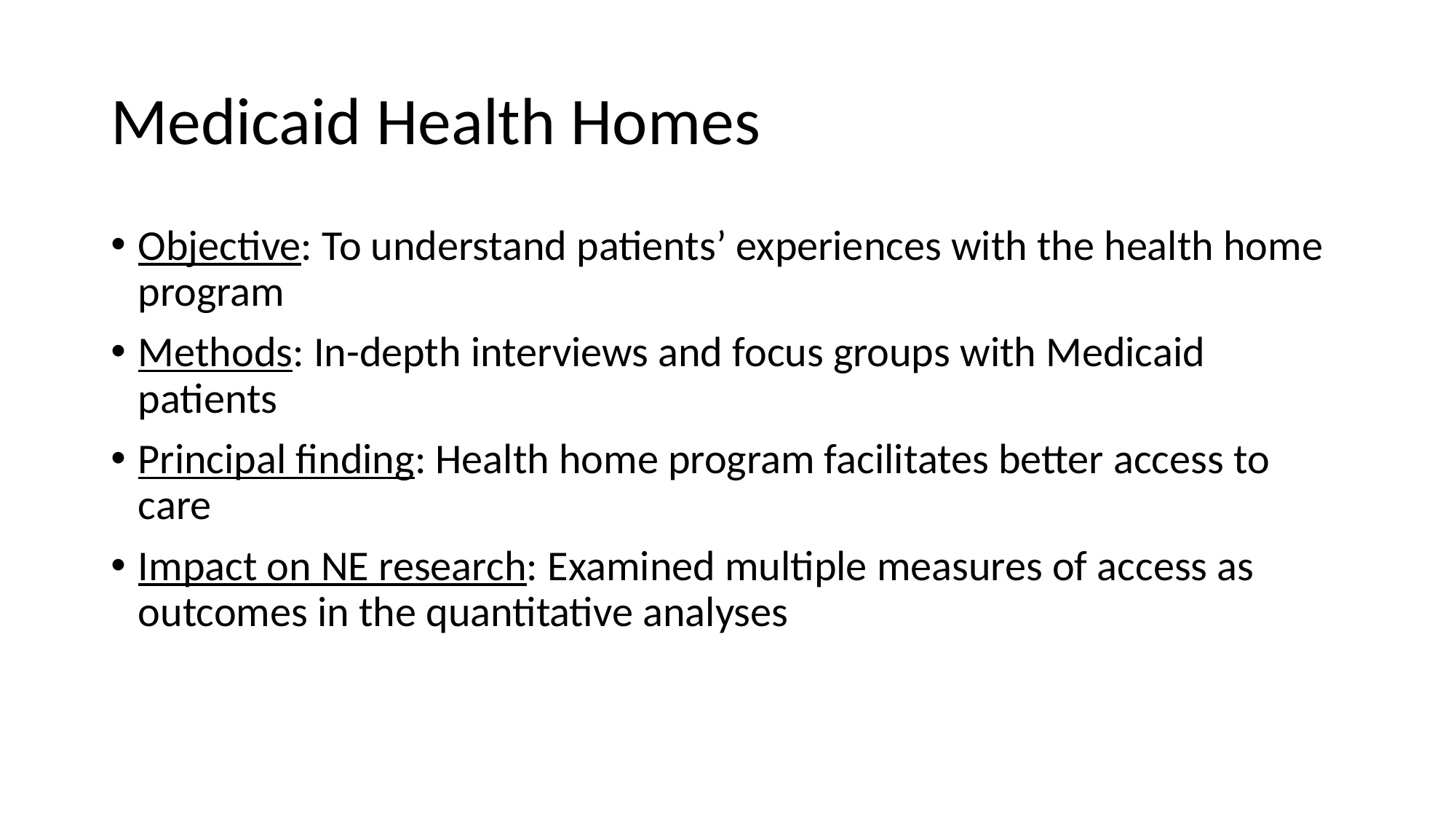

# Medicaid Health Homes
Objective: To understand patients’ experiences with the health home program
Methods: In-depth interviews and focus groups with Medicaid patients
Principal finding: Health home program facilitates better access to care
Impact on NE research: Examined multiple measures of access as outcomes in the quantitative analyses